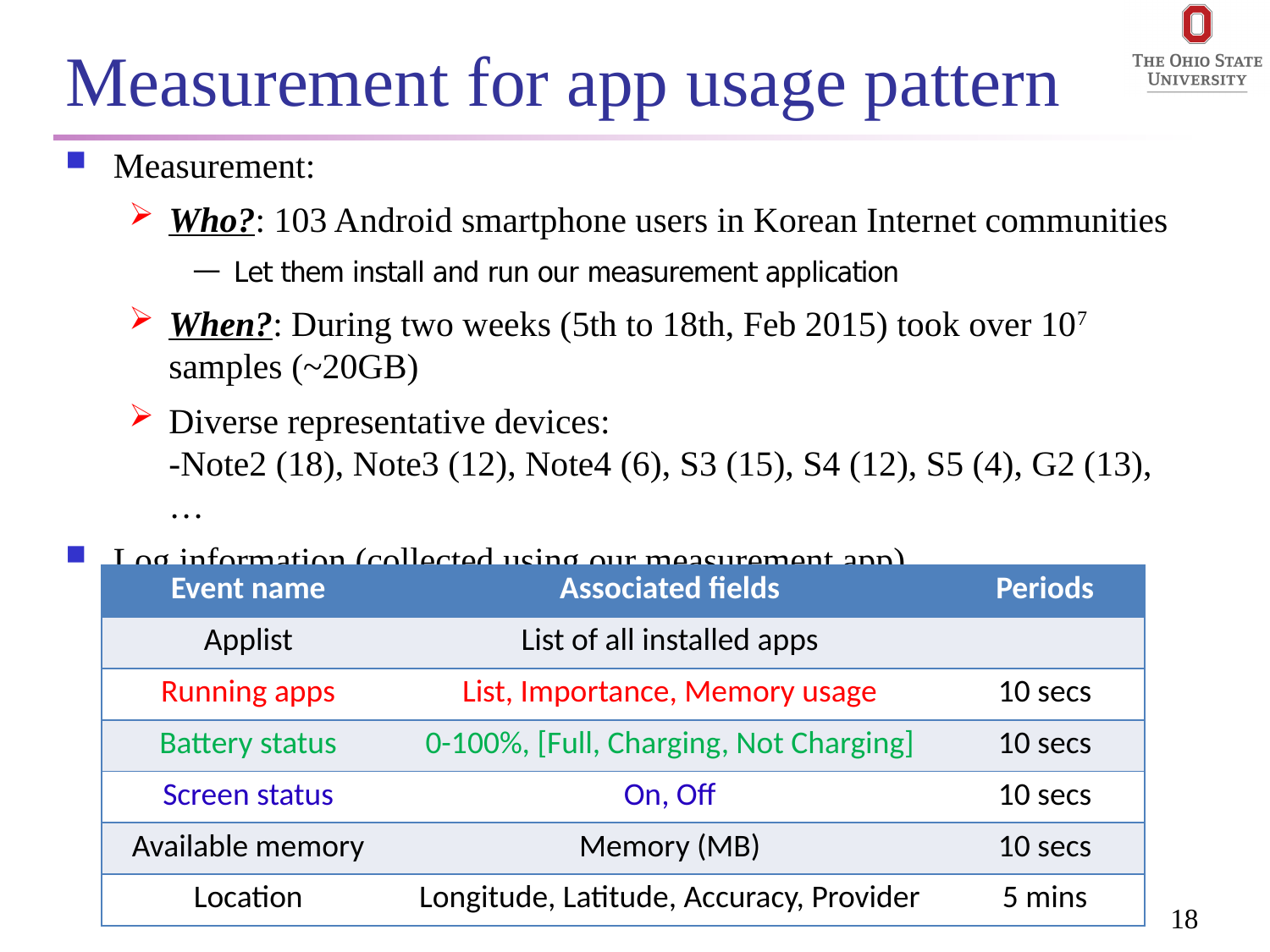

# Measurement for app usage pattern
Measurement:
Who?: 103 Android smartphone users in Korean Internet communities
 Let them install and run our measurement application
When?: During two weeks (5th to 18th, Feb 2015) took over 107 samples (~20GB)
Diverse representative devices:
-Note2 (18), Note3 (12), Note4 (6), S3 (15), S4 (12), S5 (4), G2 (13), …
Log information (collected using our measurement app)

| Event name | Associated fields | Periods |
| --- | --- | --- |
| Applist | List of all installed apps |  |
| Running apps | List, Importance, Memory usage | 10 secs |
| Battery status | 0-100%, [Full, Charging, Not Charging] | 10 secs |
| Screen status | On, Off | 10 secs |
| Available memory | Memory (MB) | 10 secs |
| Location | Longitude, Latitude, Accuracy, Provider | 5 mins |